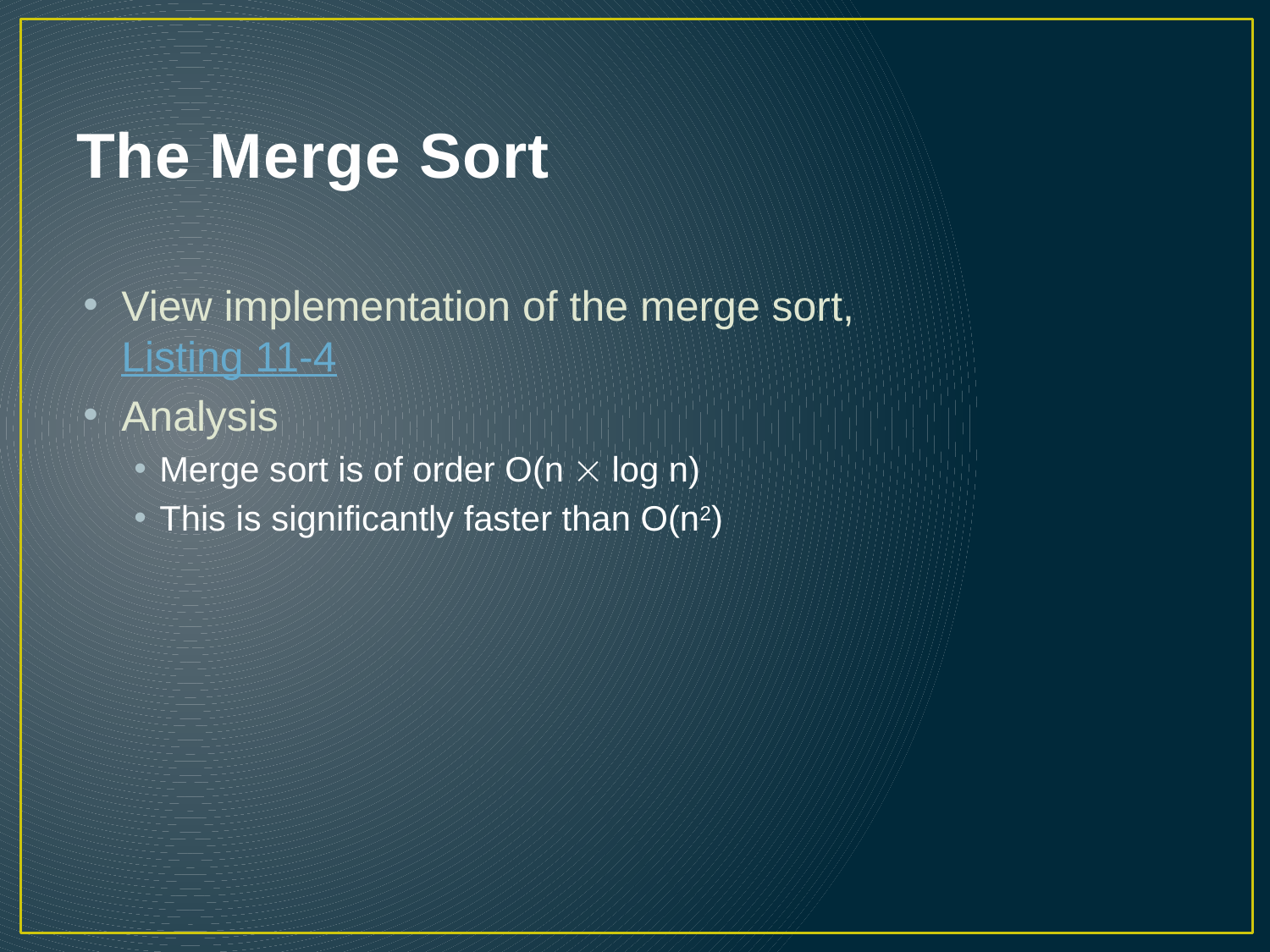

# The Merge Sort
View implementation of the merge sort,
Listing 11-4
Analysis
Merge sort is of order O(n × log n)
This is significantly faster than O(n2)